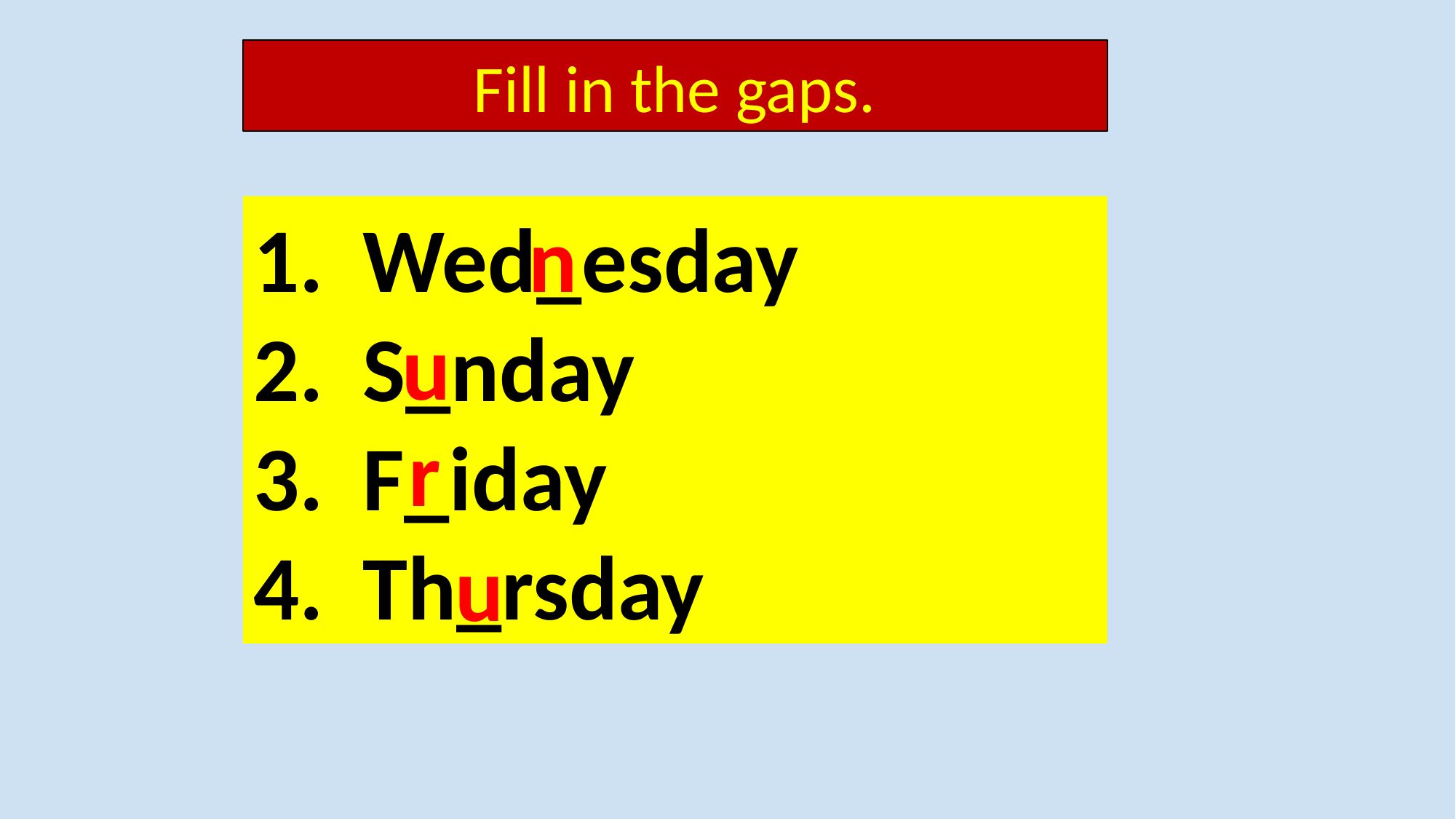

Fill in the gaps.
Wed_esday
S_nday
F_iday
Th_rsday
n
u
r
u